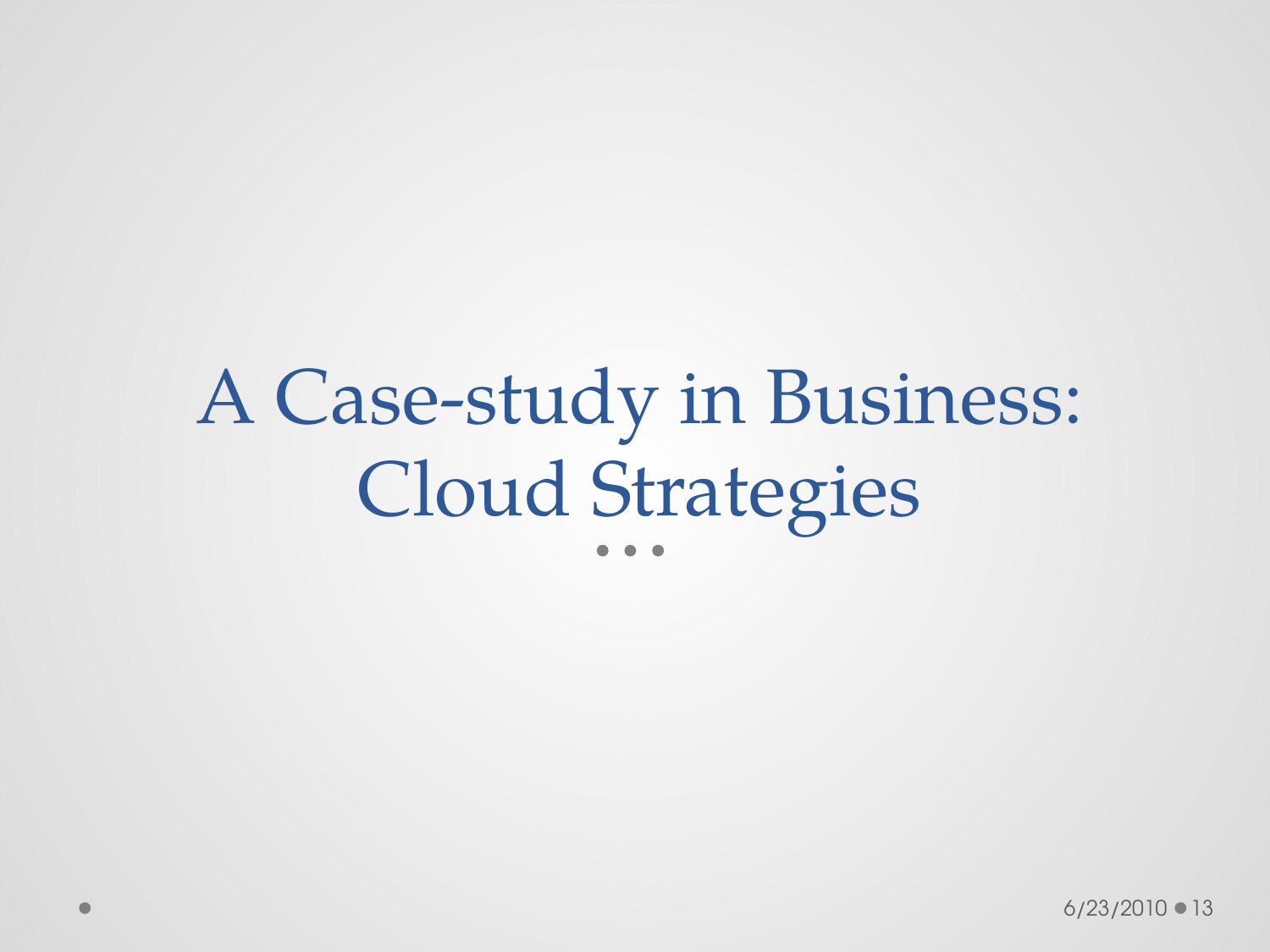

# A Case-study in Business: Cloud Strategies

6/23/2010
13